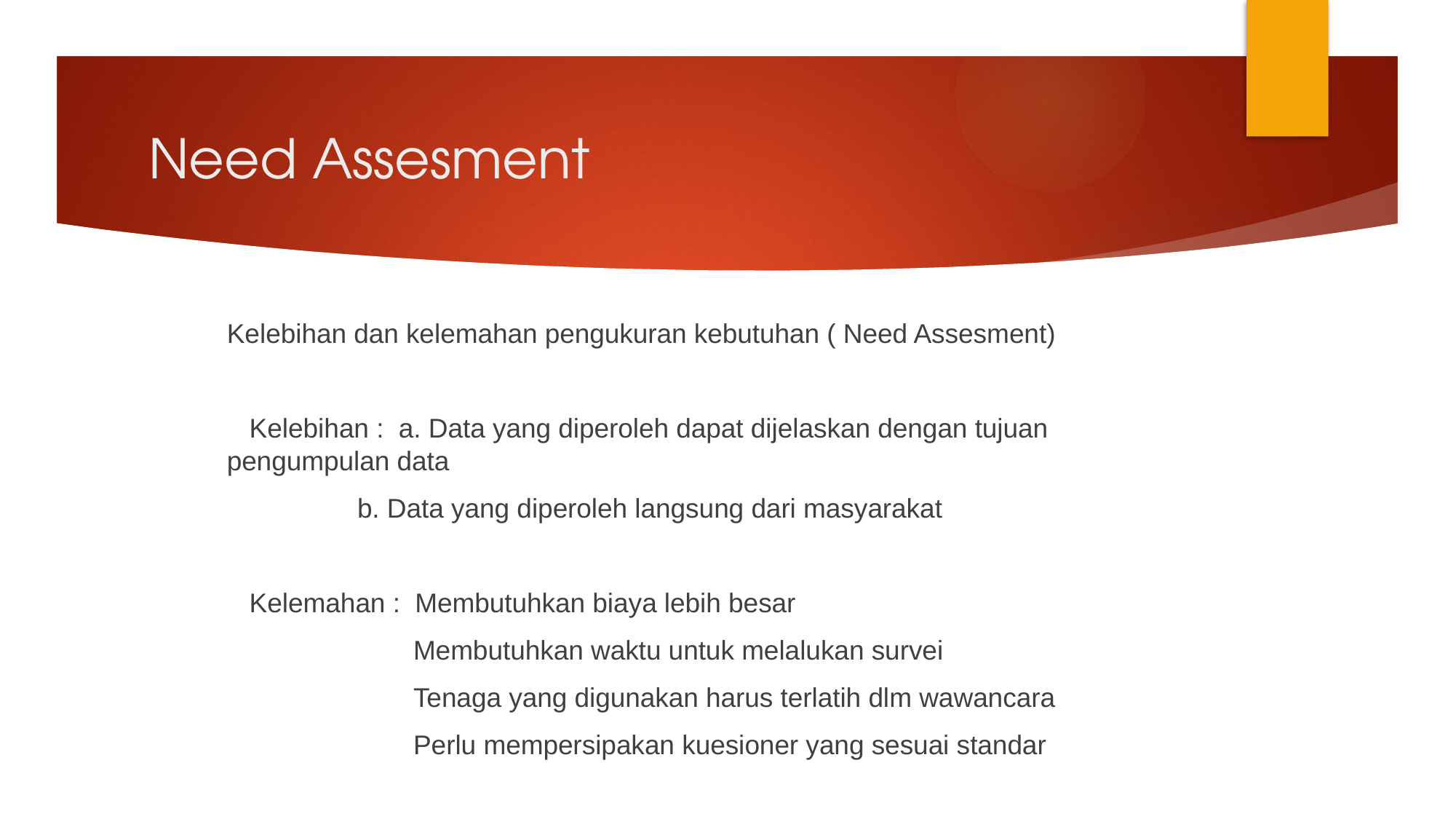

# Need Assesment
Kelebihan dan kelemahan pengukuran kebutuhan ( Need Assesment)

   Kelebihan :  a. Data yang diperoleh dapat dijelaskan dengan tujuan 				       pengumpulan data
			   b. Data yang diperoleh langsung dari masyarakat

   Kelemahan :  Membutuhkan biaya lebih besar
                         Membutuhkan waktu untuk melalukan survei
                         Tenaga yang digunakan harus terlatih dlm wawancara
                         Perlu mempersipakan kuesioner yang sesuai standar